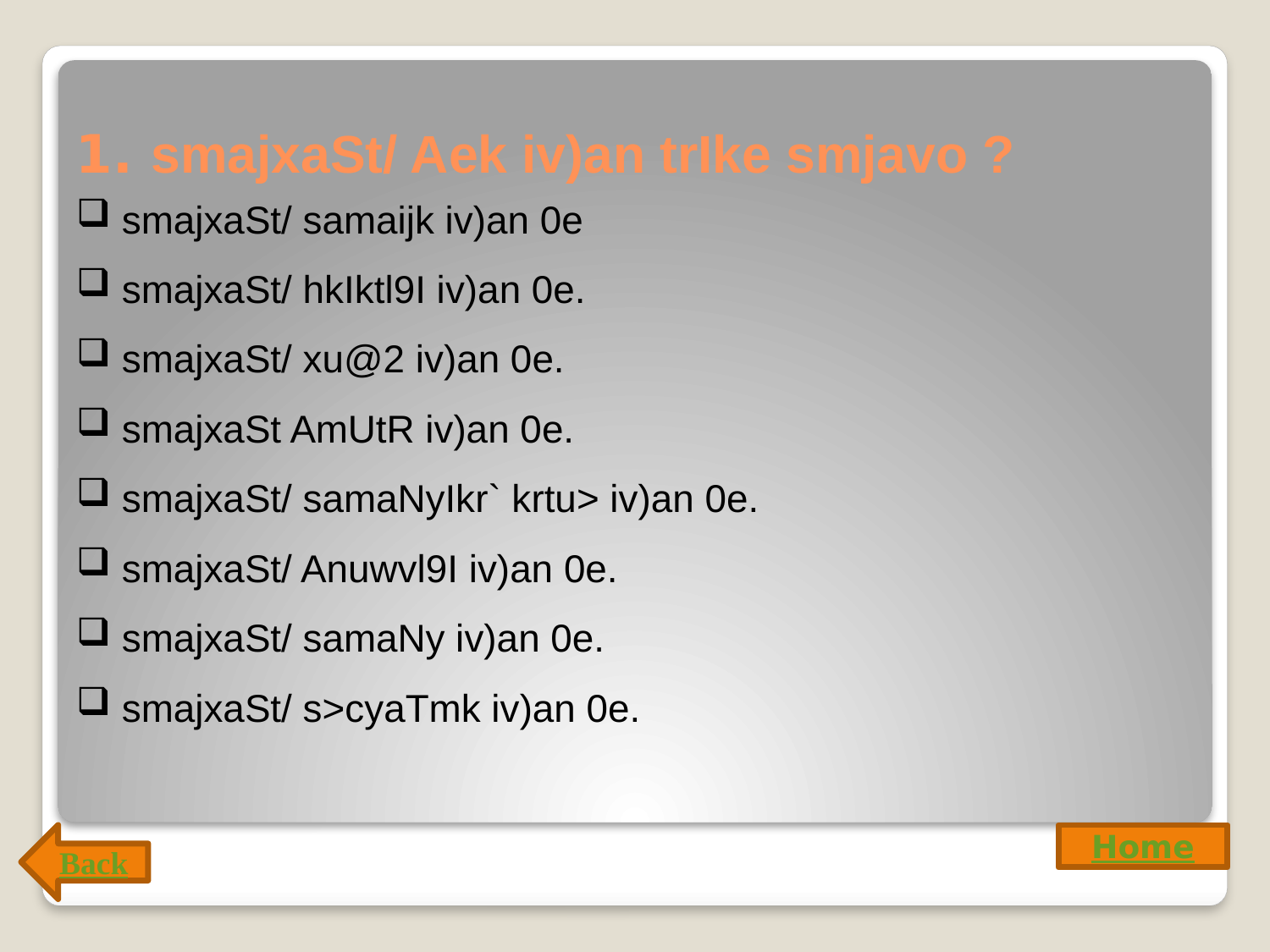

# 1. smajxaSt/ Aek iv)an trIke smjavo ?
 smajxaSt/ samaijk iv)an 0e
 smajxaSt/ hkIktl9I iv)an 0e.
 smajxaSt/ xu@2 iv)an 0e.
 smajxaSt AmUtR iv)an 0e.
 smajxaSt/ samaNyIkr` krtu> iv)an 0e.
 smajxaSt/ Anuwvl9I iv)an 0e.
 smajxaSt/ samaNy iv)an 0e.
 smajxaSt/ s>cyaTmk iv)an 0e.

Back
Home